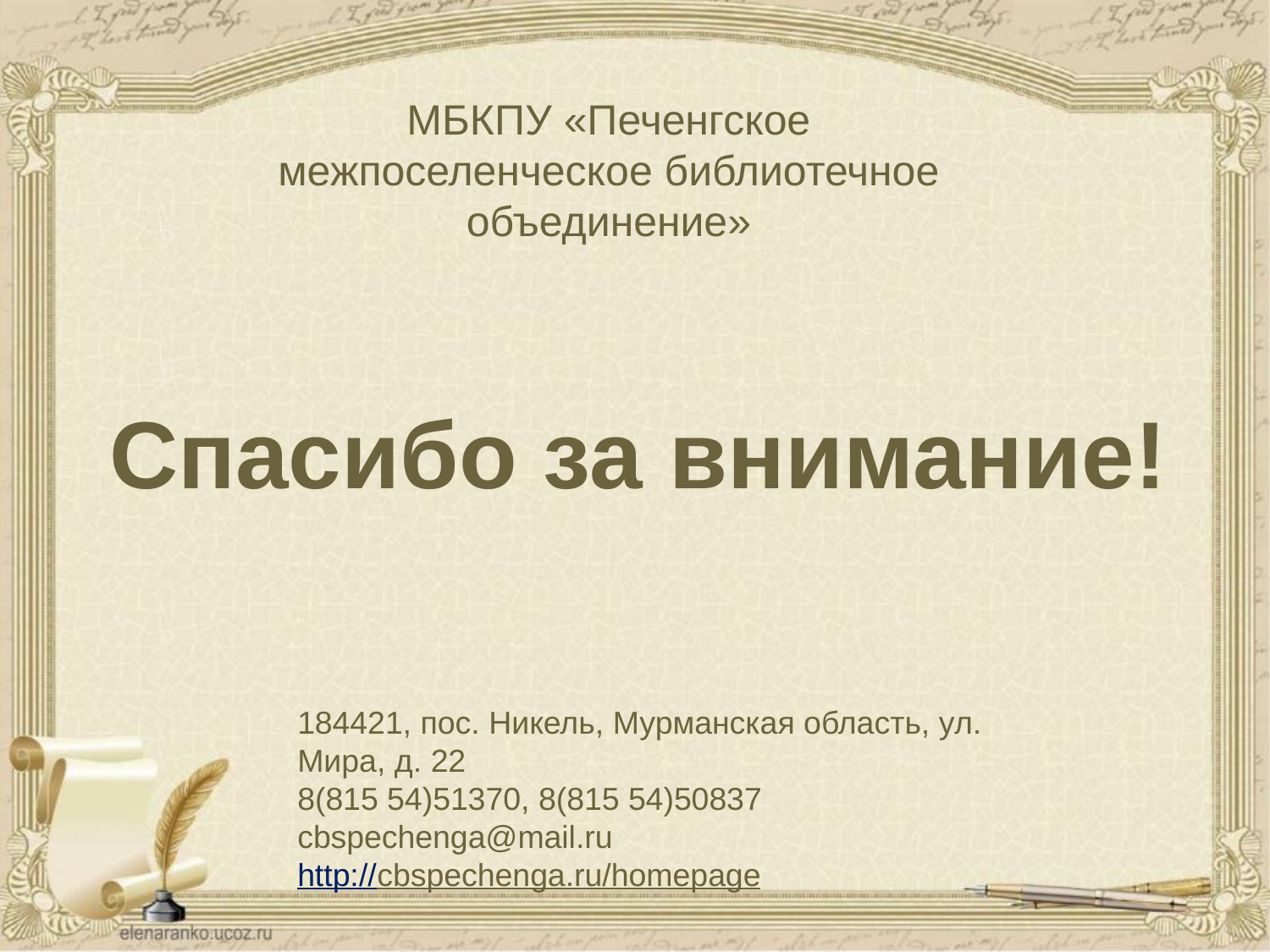

МБКПУ «Печенгское межпоселенческое библиотечное объединение»
Спасибо за внимание!
184421, пос. Никель, Мурманская область, ул. Мира, д. 22
8(815 54)51370, 8(815 54)50837
cbspechenga@mail.ru
http://cbspechenga.ru/homepage